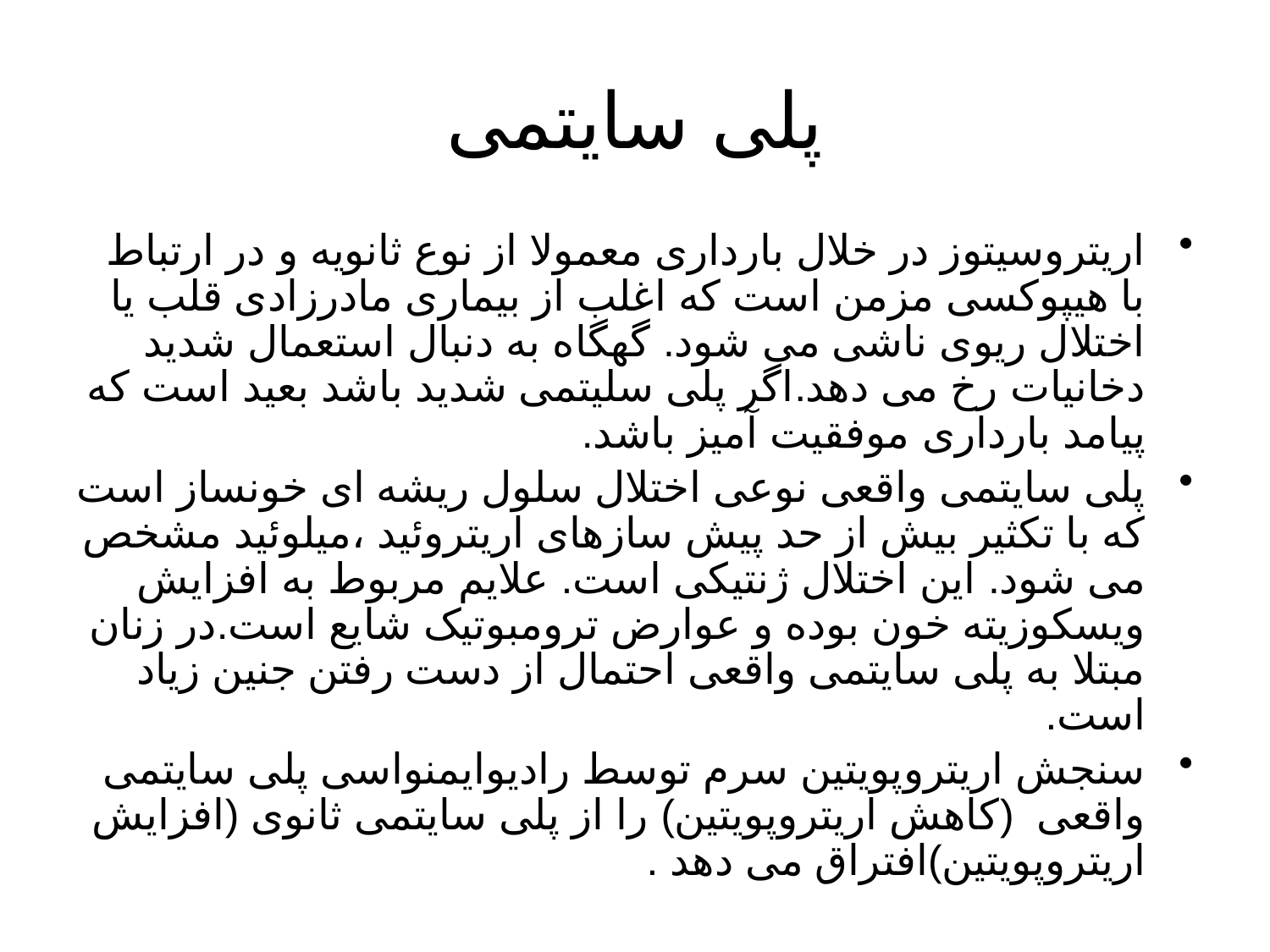

# پلی سایتمی
اریتروسیتوز در خلال بارداری معمولا از نوع ثانویه و در ارتباط با هیپوکسی مزمن است که اغلب از بیماری مادرزادی قلب یا اختلال ریوی ناشی می شود. گهگاه به دنبال استعمال شدید دخانیات رخ می دهد.اگر پلی سلیتمی شدید باشد بعید است که پیامد بارداری موفقیت آمیز باشد.
پلی سایتمی واقعی نوعی اختلال سلول ریشه ای خونساز است که با تکثیر بیش از حد پیش سازهای اریتروئید ،میلوئید مشخص می شود. این اختلال ژنتیکی است. علایم مربوط به افزایش ویسکوزیته خون بوده و عوارض ترومبوتیک شایع است.در زنان مبتلا به پلی سایتمی واقعی احتمال از دست رفتن جنین زیاد است.
سنجش اریتروپویتین سرم توسط رادیوایمنواسی پلی سایتمی واقعی  (کاهش اریتروپویتین) را از پلی سایتمی ثانوی (افزایش اریتروپویتین)افتراق می دهد .